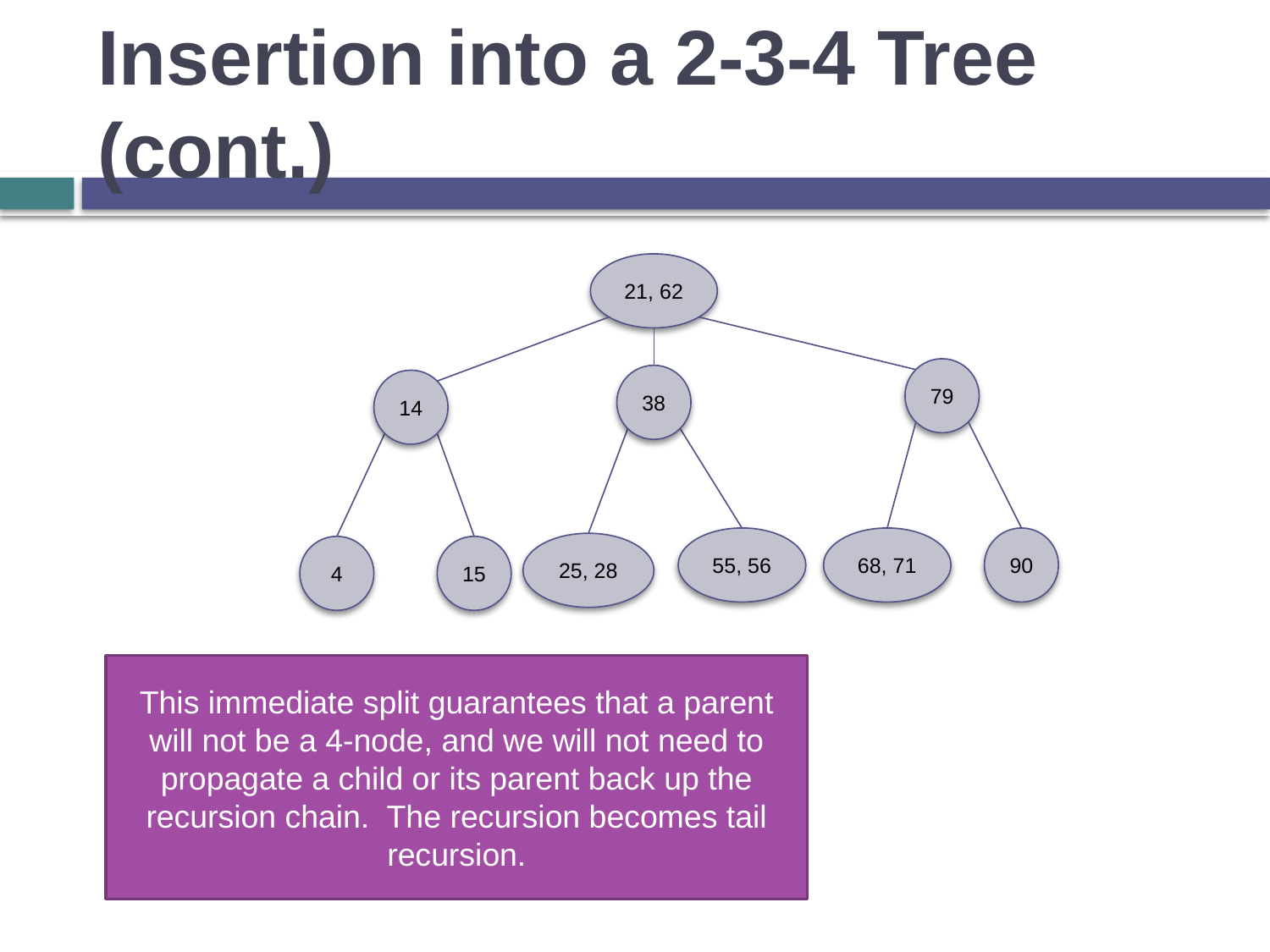

# Insertion into a 2-3-4 Tree (cont.)
21, 62
79
38
14
55, 56
68, 71
90
25, 28
4
15
This immediate split guarantees that a parent will not be a 4-node, and we will not need to propagate a child or its parent back up the recursion chain.  The recursion becomes tail recursion.